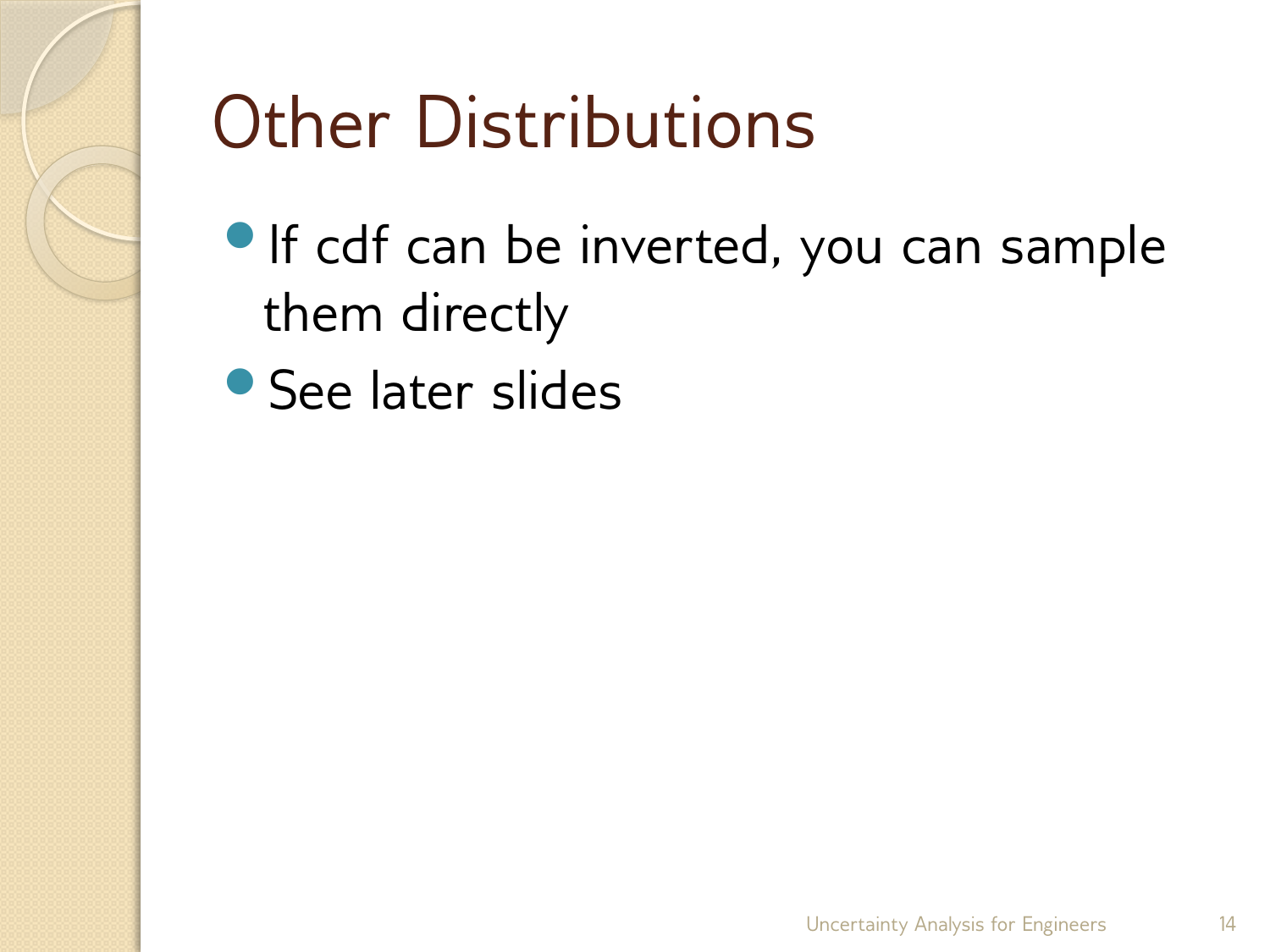

# Other Distributions
If cdf can be inverted, you can sample them directly
See later slides
Uncertainty Analysis for Engineers
14